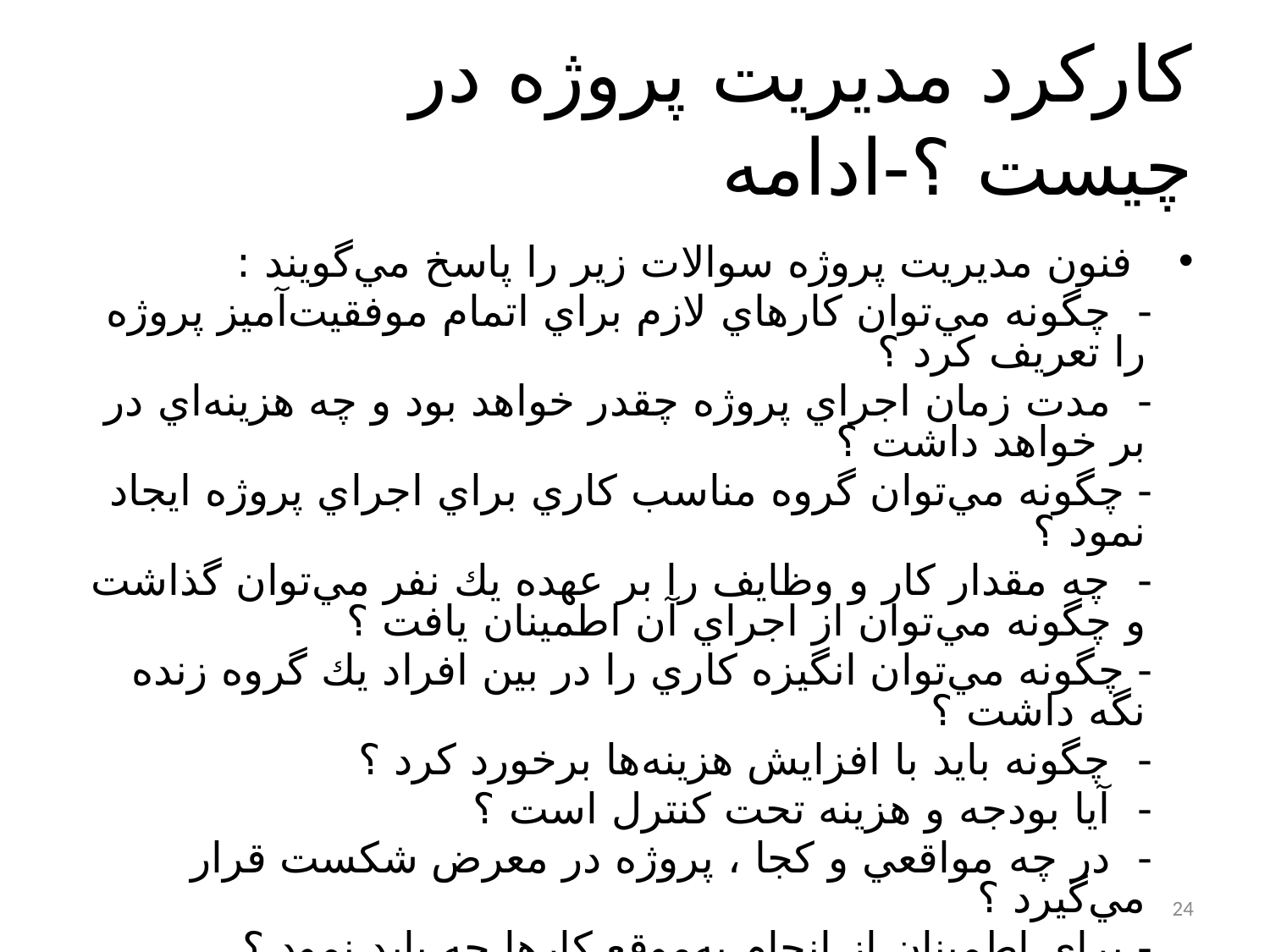

# كاركرد مديريت پروژه در چيست ؟-ادامه
 فنون مديريت ‌پروژه سوالات زير را پاسخ‌ مي‌گويند :
   -  چگونه مي‌توان كارهاي لازم براي اتمام موفقيت‌آميز پروژه را تعريف ‌كرد ؟
   -  مدت ‌زمان اجراي پروژه چقدر خواهد بود و چه هزينه‌اي در بر خواهد داشت ؟
   - چگونه مي‌توان گروه مناسب ‌كاري براي اجراي پروژه ايجاد نمود ؟
   -  چه مقدار كار و وظايف را بر عهده‌ يك‌ نفر مي‌توان‌ گذاشت و چگونه مي‌توان از اجراي آن اطمينان‌ يافت ؟
   - چگونه مي‌توان انگيزه‌ كاري را در بين افراد يك‌ گروه زنده ‌نگه‌ داشت ؟
   -  چگونه بايد با افزايش‌ هزينه‌ها برخورد كرد ؟
   -  آيا بودجه و هزينه تحت‌ كنترل است ؟
   -  در چه ‌مواقعي و كجا ، پروژه در معرض شكست قرار مي‌گيرد ؟
   - براي اطمينان از انجام به‌موقع كارها چه‌ بايد نمود ؟
   -   آيا مي‌توان تشخيص‌ داد كه پروژه واقعا بر روي برنامه حركت ‌مي‌كند يا خير ؟
24